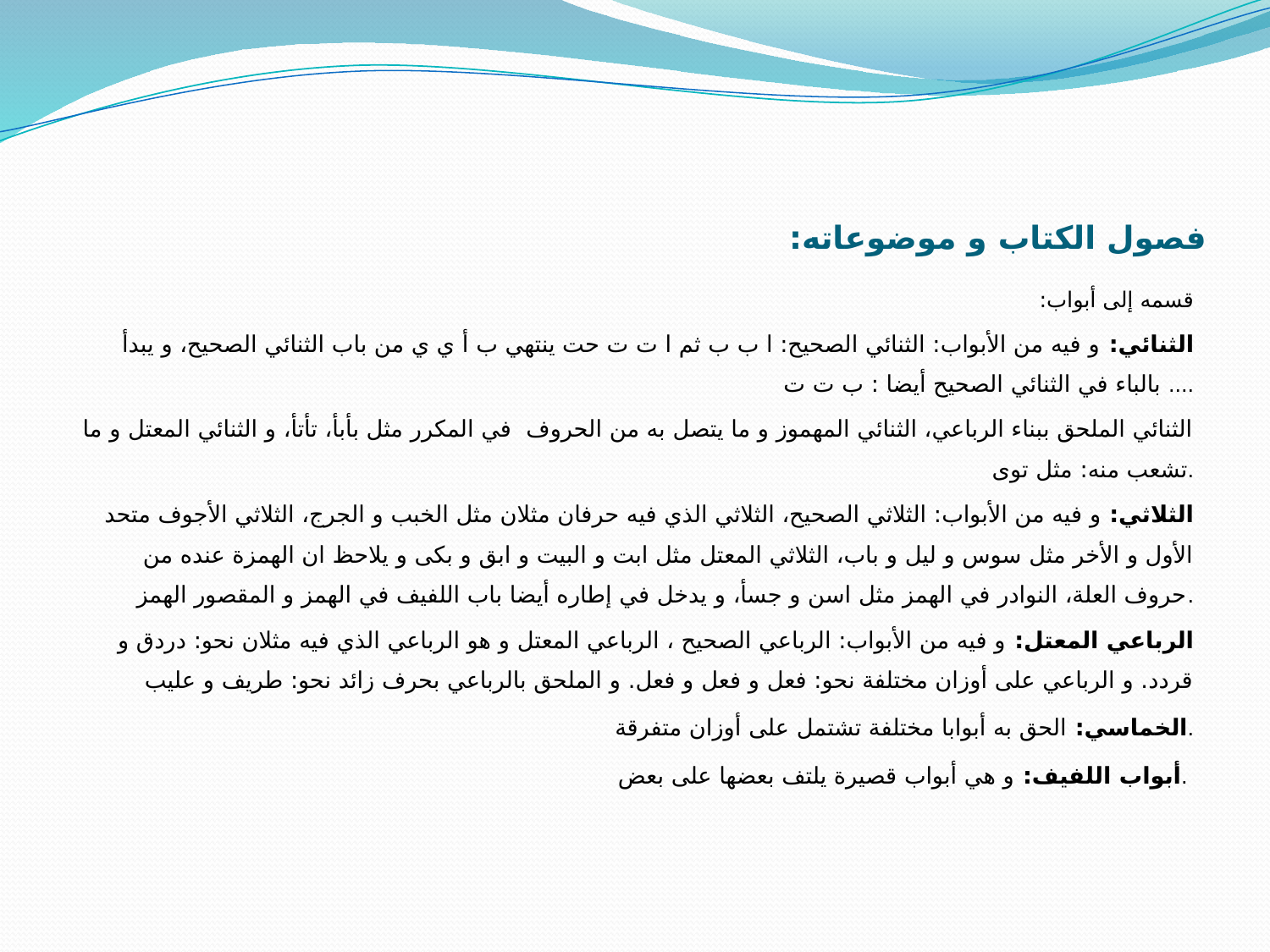

# فصول الكتاب و موضوعاته:
قسمه إلى أبواب:
الثنائي: و فيه من الأبواب: الثنائي الصحيح: ا ب ب ثم ا ت ت حت ينتهي ب أ ي ي من باب الثنائي الصحيح، و يبدأ بالباء في الثنائي الصحيح أيضا : ب ت ت ....
الثنائي الملحق ببناء الرباعي، الثنائي المهموز و ما يتصل به من الحروف  في المكرر مثل بأبأ، تأتأ، و الثنائي المعتل و ما تشعب منه: مثل توى.
الثلاثي: و فيه من الأبواب: الثلاثي الصحيح، الثلاثي الذي فيه حرفان مثلان مثل الخبب و الجرج، الثلاثي الأجوف متحد الأول و الأخر مثل سوس و ليل و باب، الثلاثي المعتل مثل ابت و البيت و ابق و بكى و يلاحظ ان الهمزة عنده من حروف العلة، النوادر في الهمز مثل اسن و جسأ، و يدخل في إطاره أيضا باب اللفيف في الهمز و المقصور الهمز.
الرباعي المعتل: و فيه من الأبواب: الرباعي الصحيح ، الرباعي المعتل و هو الرباعي الذي فيه مثلان نحو: دردق و قردد. و الرباعي على أوزان مختلفة نحو: فعل و فعل و فعل. و الملحق بالرباعي بحرف زائد نحو: طريف و عليب
الخماسي: الحق به أبوابا مختلفة تشتمل على أوزان متفرقة.
أبواب اللفيف: و هي أبواب قصيرة يلتف بعضها على بعض.